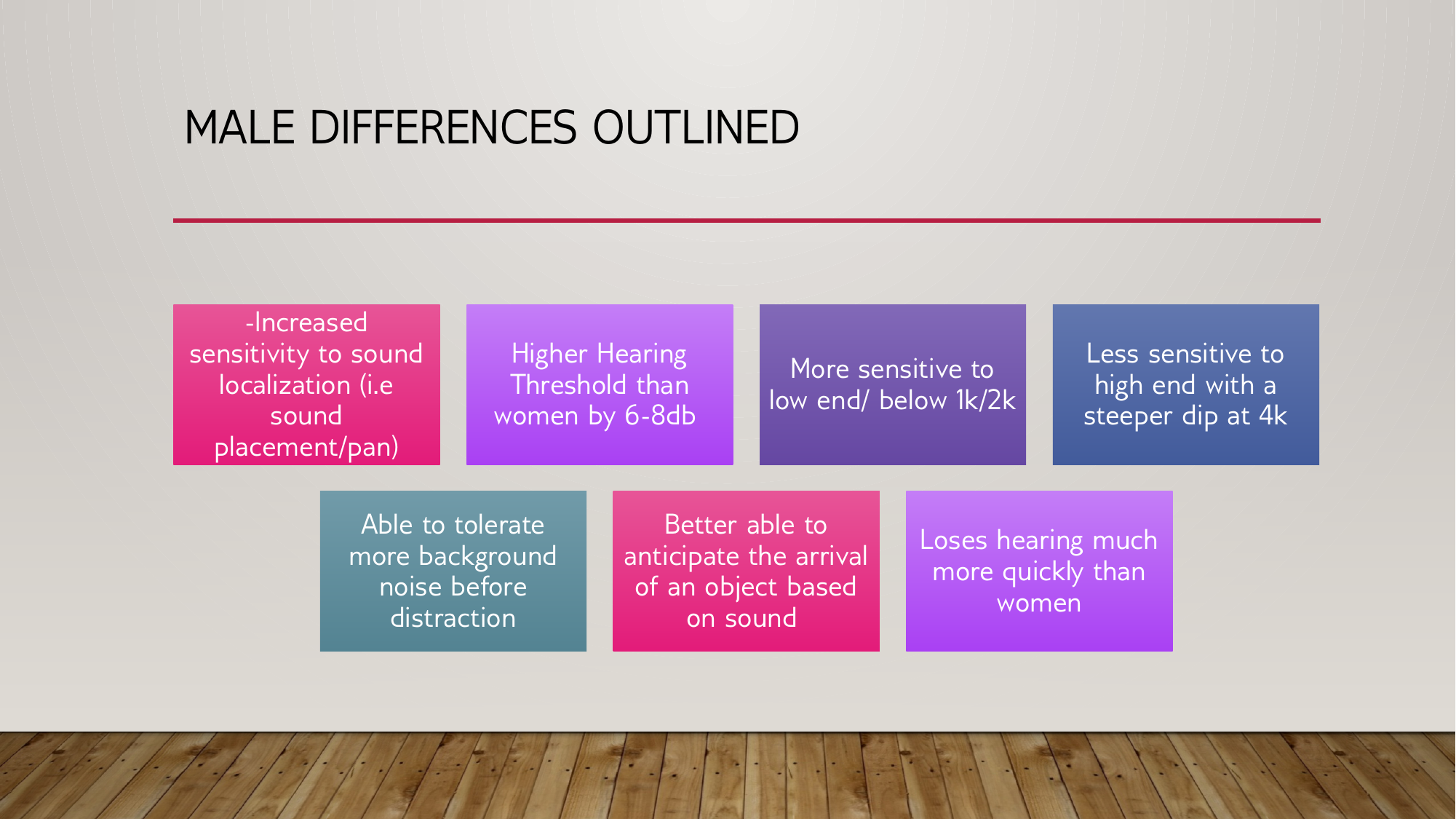

# Male differences outlined
-Increased sensitivity to sound localization (i.e sound placement/pan)
Higher Hearing Threshold than women by 6-8db
More sensitive to low end/ below 1k/2k
Less sensitive to high end with a steeper dip at 4k
Able to tolerate more background noise before distraction
Better able to anticipate the arrival of an object based on sound
Loses hearing much more quickly than women